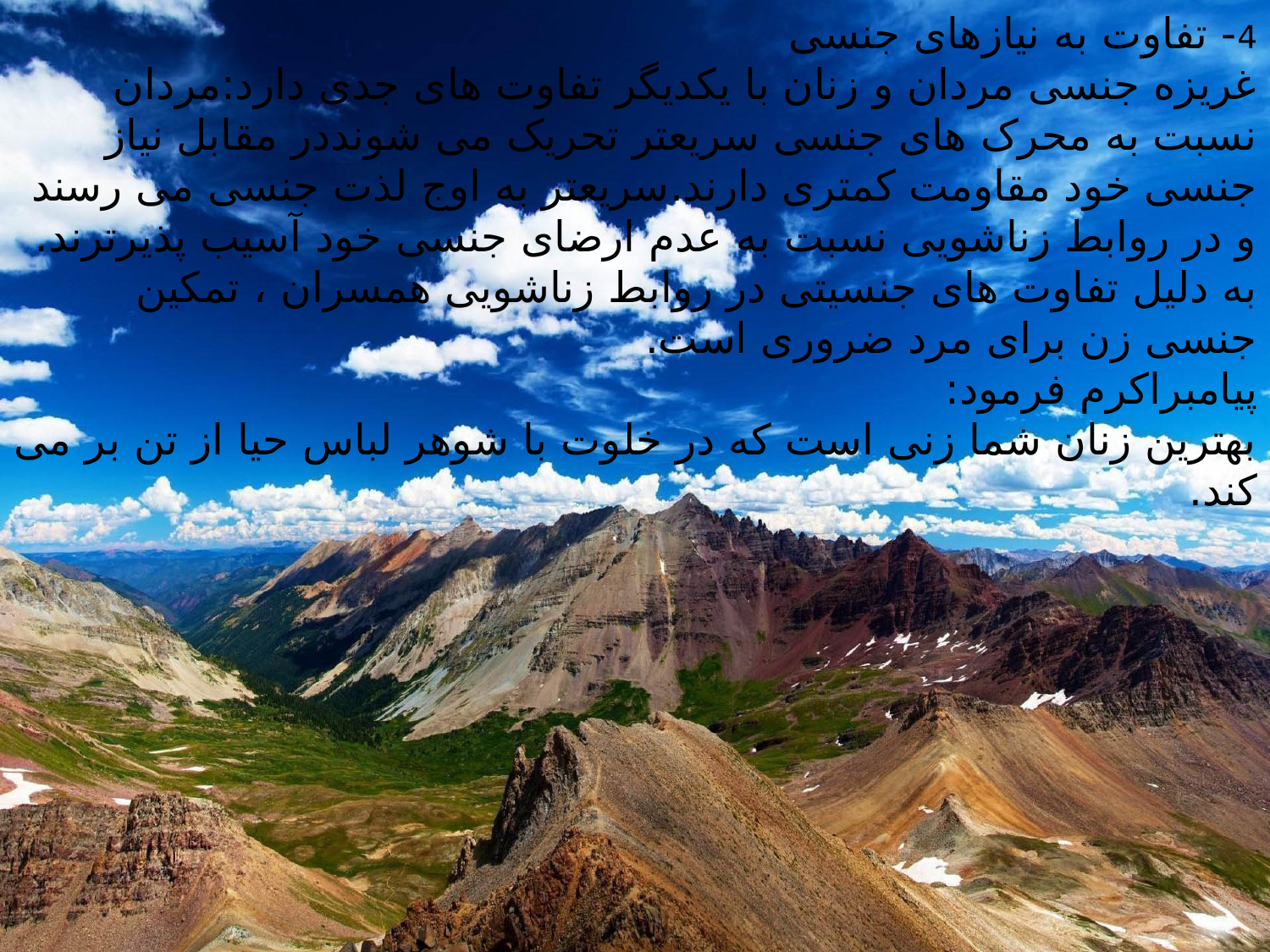

4- تفاوت به نیازهای جنسی
غریزه جنسی مردان و زنان با یکدیگر تفاوت های جدی دارد:مردان نسبت به محرک های جنسی سریعتر تحریک می شونددر مقابل نیاز جنسی خود مقاومت کمتری دارند.سریعتر به اوج لذت جنسی می رسند و در روابط زناشویی نسبت به عدم ارضای جنسی خود آسیب پذیرترند.
به دلیل تفاوت های جنسیتی در روابط زناشویی همسران ، تمکین جنسی زن برای مرد ضروری است.
پیامبراکرم فرمود:
بهترین زنان شما زنی است که در خلوت با شوهر لباس حیا از تن بر می کند.